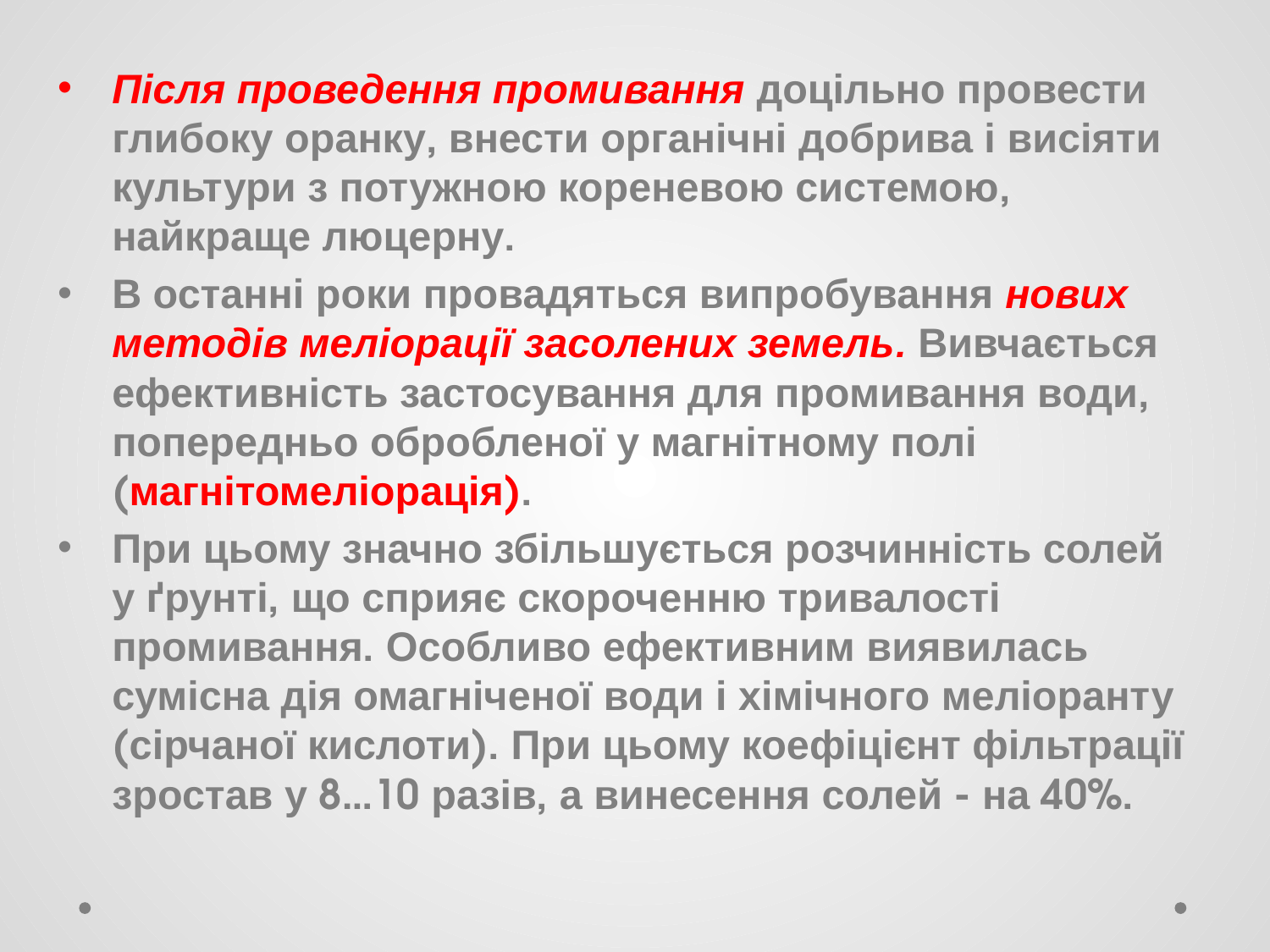

Після проведення промивання доцільно провести глибоку оранку, внести органічні добрива і висіяти культури з потужною кореневою системою, найкраще люцерну.
В останні роки провадяться випробування нових методів меліорації засолених земель. Вивчається ефективність застосування для промивання води, попередньо обробленої у магнітному полі (магнітомеліорація).
При цьому значно збільшується розчинність солей у ґрунті, що сприяє скороченню тривалості промивання. Особливо ефективним виявилась сумісна дія омагніченої води і хімічного меліоранту (сірчаної кислоти). При цьому коефіцієнт фільтрації зростав у 8…10 разів, а винесення солей - на 40%.